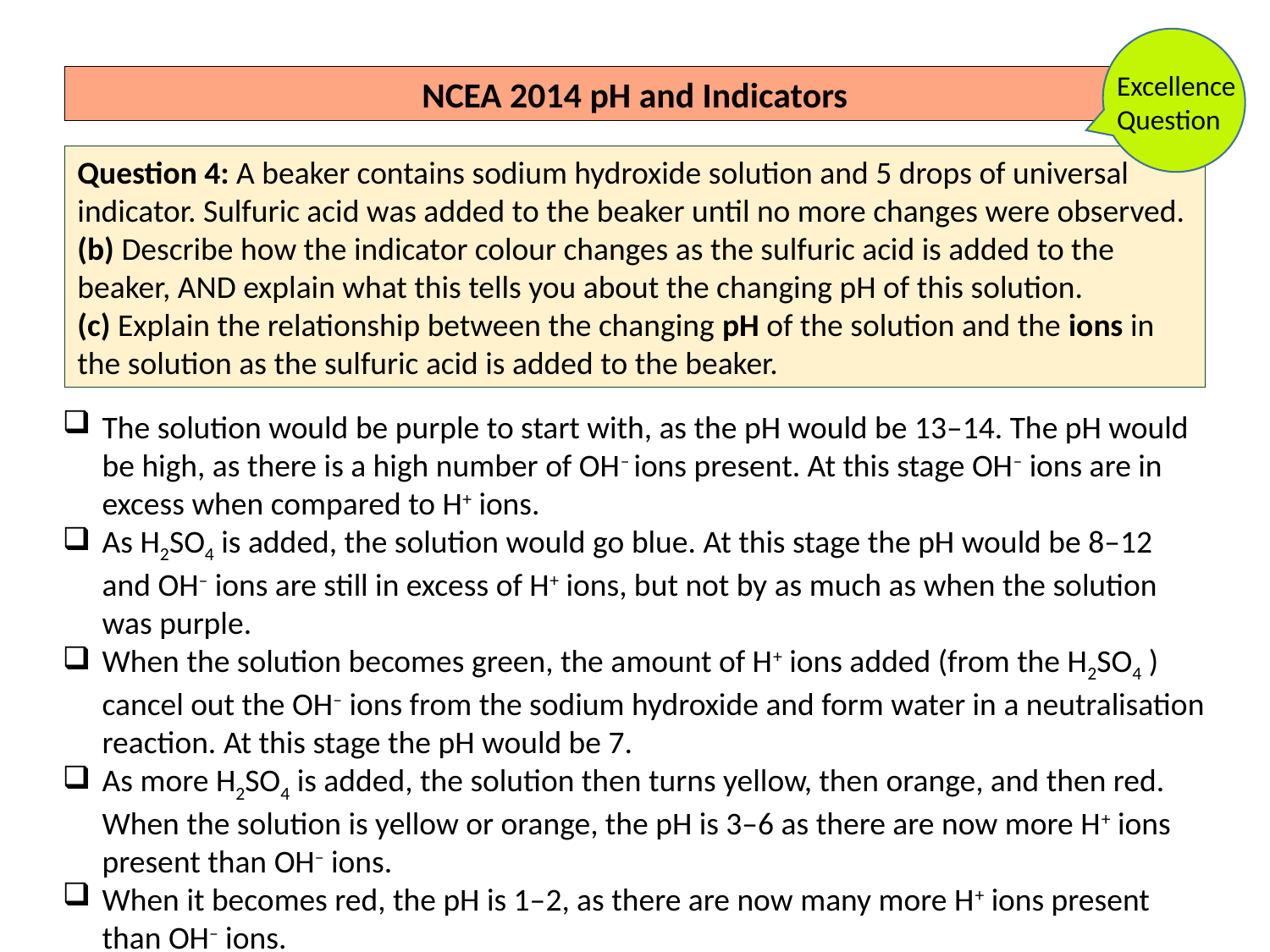

Excellence
Question
NCEA 2014 pH and Indicators
Question 4: A beaker contains sodium hydroxide solution and 5 drops of universal indicator. Sulfuric acid was added to the beaker until no more changes were observed.
(b) Describe how the indicator colour changes as the sulfuric acid is added to the beaker, AND explain what this tells you about the changing pH of this solution.
(c) Explain the relationship between the changing pH of the solution and the ions in the solution as the sulfuric acid is added to the beaker.
The solution would be purple to start with, as the pH would be 13–14. The pH would be high, as there is a high number of OH– ions present. At this stage OH– ions are in excess when compared to H+ ions.
As H2SO4 is added, the solution would go blue. At this stage the pH would be 8–12 and OH– ions are still in excess of H+ ions, but not by as much as when the solution was purple.
When the solution becomes green, the amount of H+ ions added (from the H2SO4 ) cancel out the OH– ions from the sodium hydroxide and form water in a neutralisation reaction. At this stage the pH would be 7.
As more H2SO4 is added, the solution then turns yellow, then orange, and then red. When the solution is yellow or orange, the pH is 3–6 as there are now more H+ ions present than OH– ions.
When it becomes red, the pH is 1–2, as there are now many more H+ ions present than OH– ions.